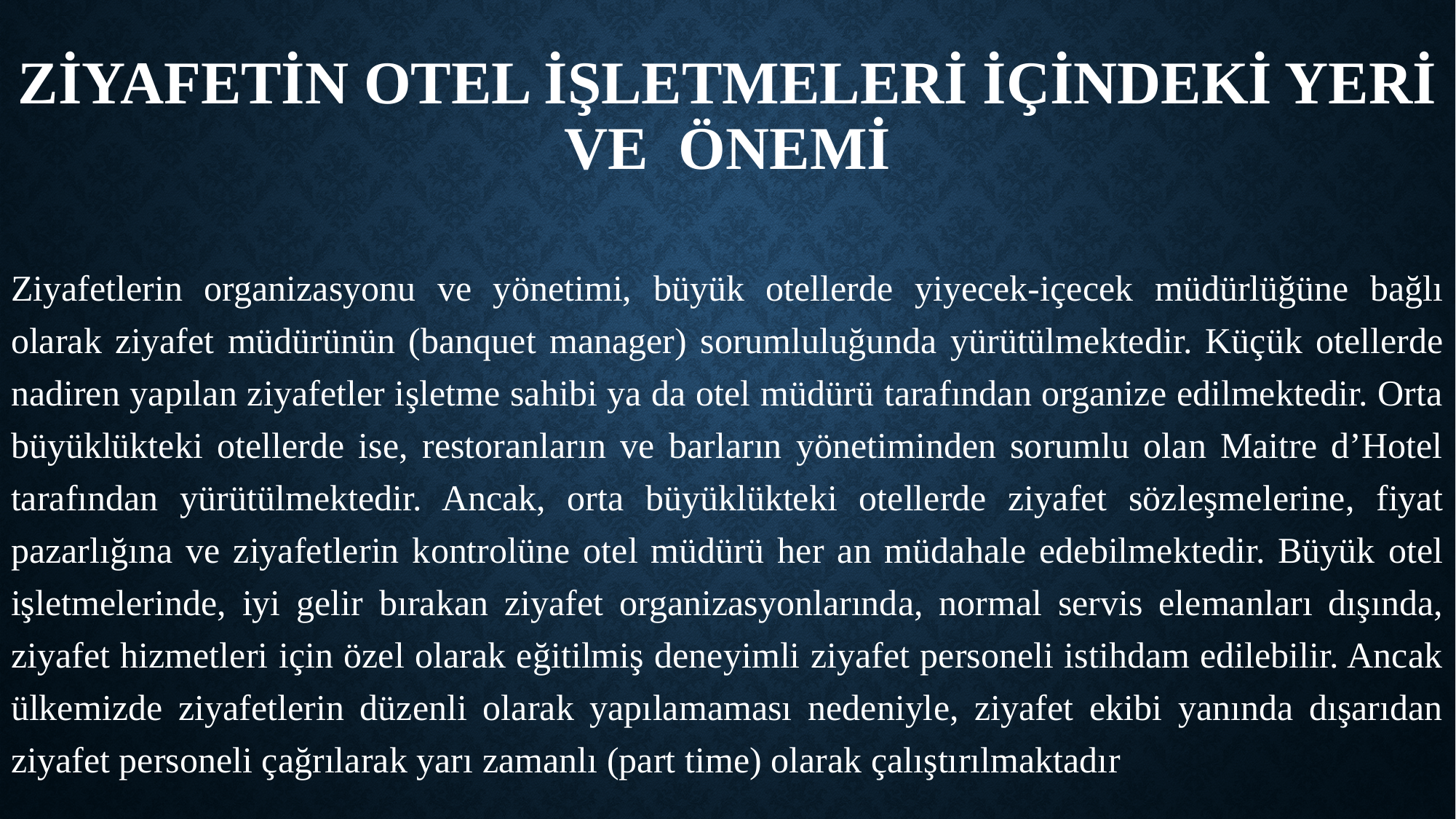

# Ziyafetin Otel İşletmeleri İçindeki Yeri ve  Önemi
Ziyafetlerin organizasyonu ve yönetimi, büyük otellerde yiyecek-içecek müdürlüğüne bağlı olarak ziyafet müdürünün (banquet manager) sorumluluğunda yürütülmektedir. Küçük otellerde nadiren yapılan ziyafetler işletme sahibi ya da otel müdürü tarafından organize edilmektedir. Orta büyüklükteki otellerde ise, restoranların ve barların yönetiminden sorumlu olan Maitre d’Hotel tarafından yürütülmektedir. Ancak, orta büyüklükteki otellerde ziyafet sözleşmelerine, fiyat pazarlığına ve ziyafetlerin kontrolüne otel müdürü her an müdahale edebilmektedir. Büyük otel işletmelerinde, iyi gelir bırakan ziyafet organizasyonlarında, normal servis elemanları dışında, ziyafet hizmetleri için özel olarak eğitilmiş deneyimli ziyafet personeli istihdam edilebilir. Ancak ülkemizde ziyafetlerin düzenli olarak yapılamaması nedeniyle, ziyafet ekibi yanında dışarıdan ziyafet personeli çağrılarak yarı zamanlı (part time) olarak çalıştırılmaktadır